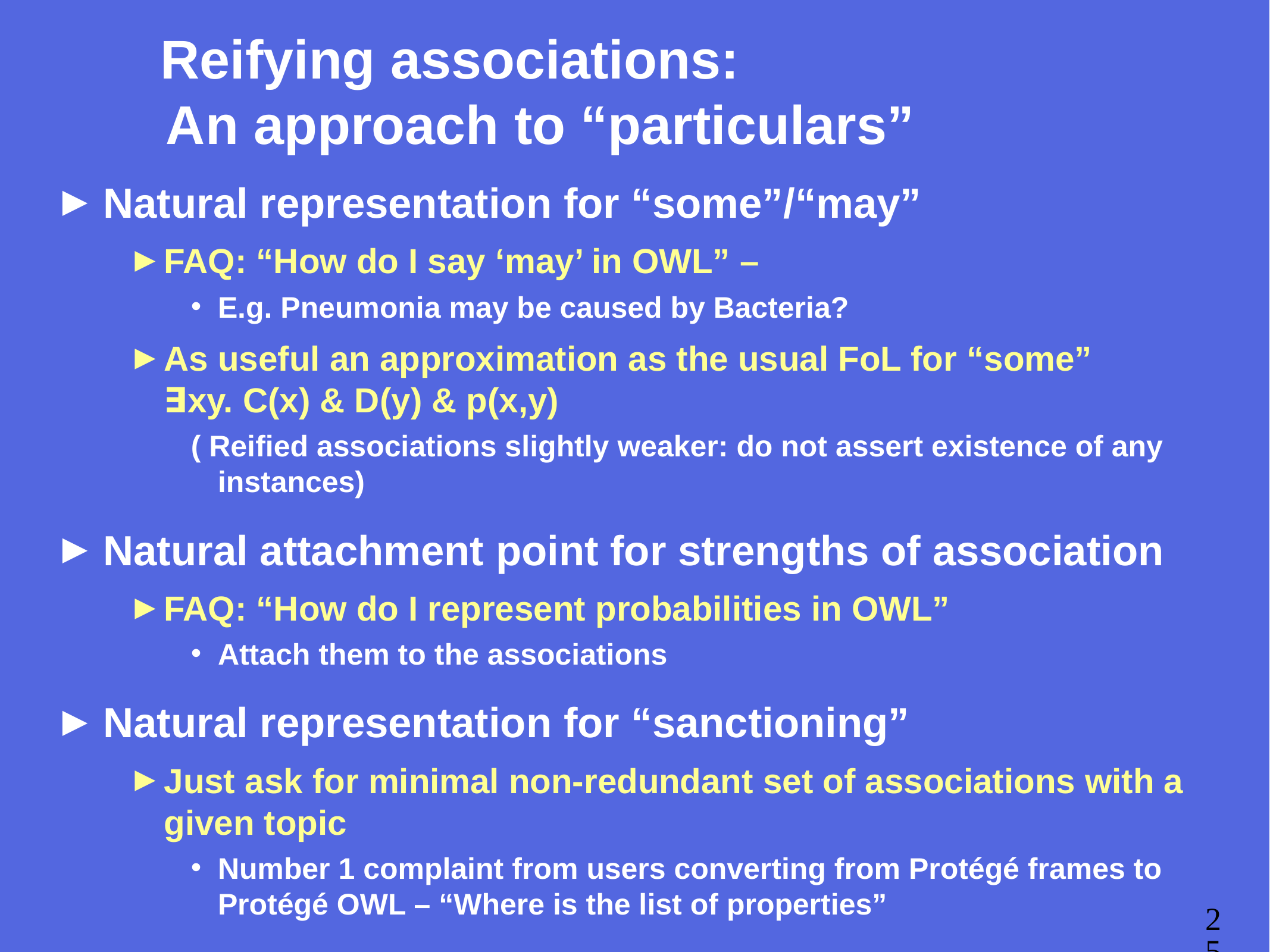

# Reifying associations: An approach to “particulars”
Natural representation for “some”/“may”
FAQ: “How do I say ‘may’ in OWL” –
E.g. Pneumonia may be caused by Bacteria?
As useful an approximation as the usual FoL for “some”
∃xy. C(x) & D(y) & p(x,y)
( Reified associations slightly weaker: do not assert existence of any instances)
Natural attachment point for strengths of association
FAQ: “How do I represent probabilities in OWL”
Attach them to the associations
Natural representation for “sanctioning”
Just ask for minimal non-redundant set of associations with a  given topic
Number 1 complaint from users converting from Protégé frames to Protégé OWL – “Where is the list of properties”
25